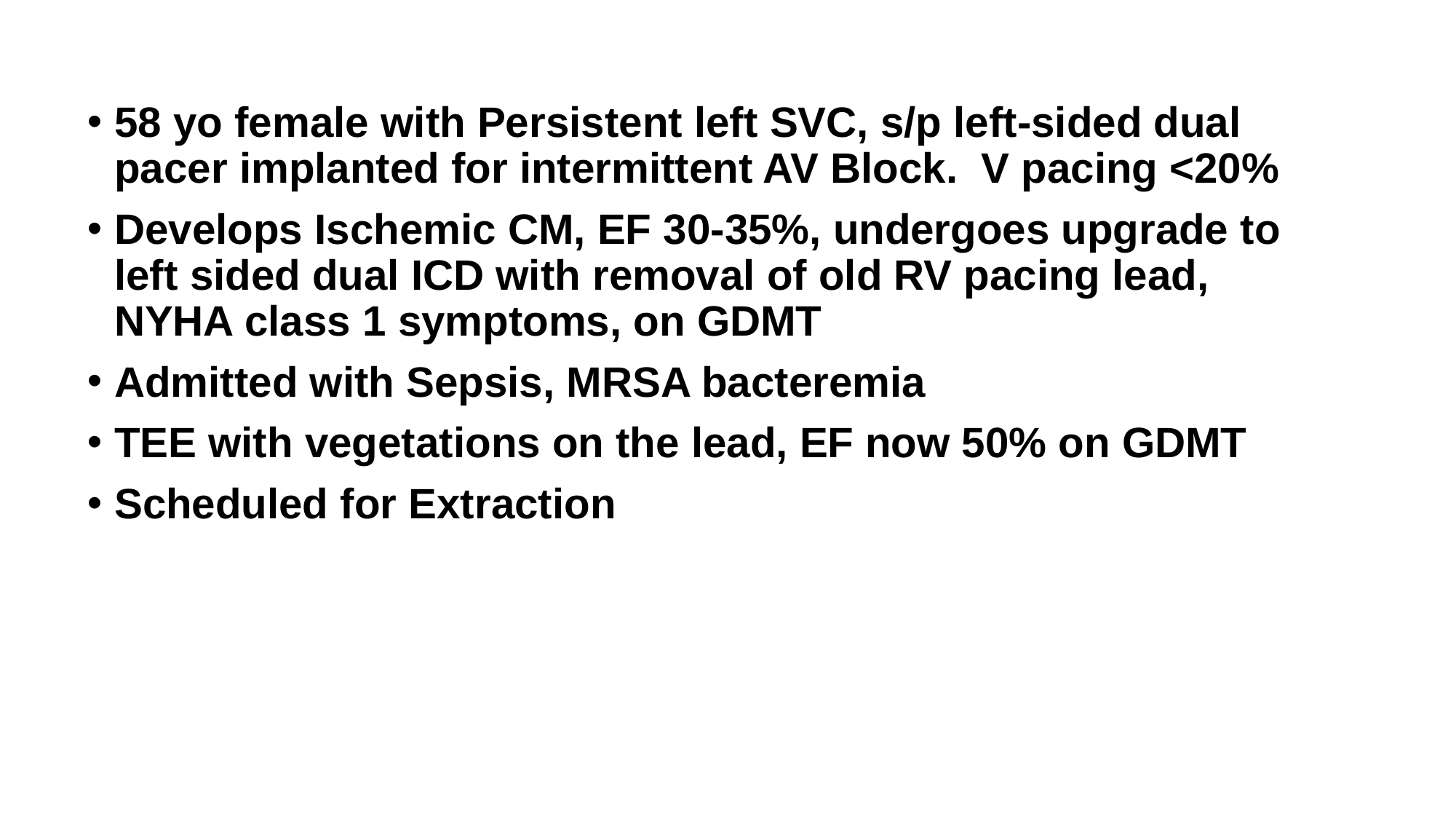

58 yo female with Persistent left SVC, s/p left-sided dual pacer implanted for intermittent AV Block.  V pacing <20%
Develops Ischemic CM, EF 30-35%, undergoes upgrade to left sided dual ICD with removal of old RV pacing lead, NYHA class 1 symptoms, on GDMT
Admitted with Sepsis, MRSA bacteremia
TEE with vegetations on the lead, EF now 50% on GDMT
Scheduled for Extraction